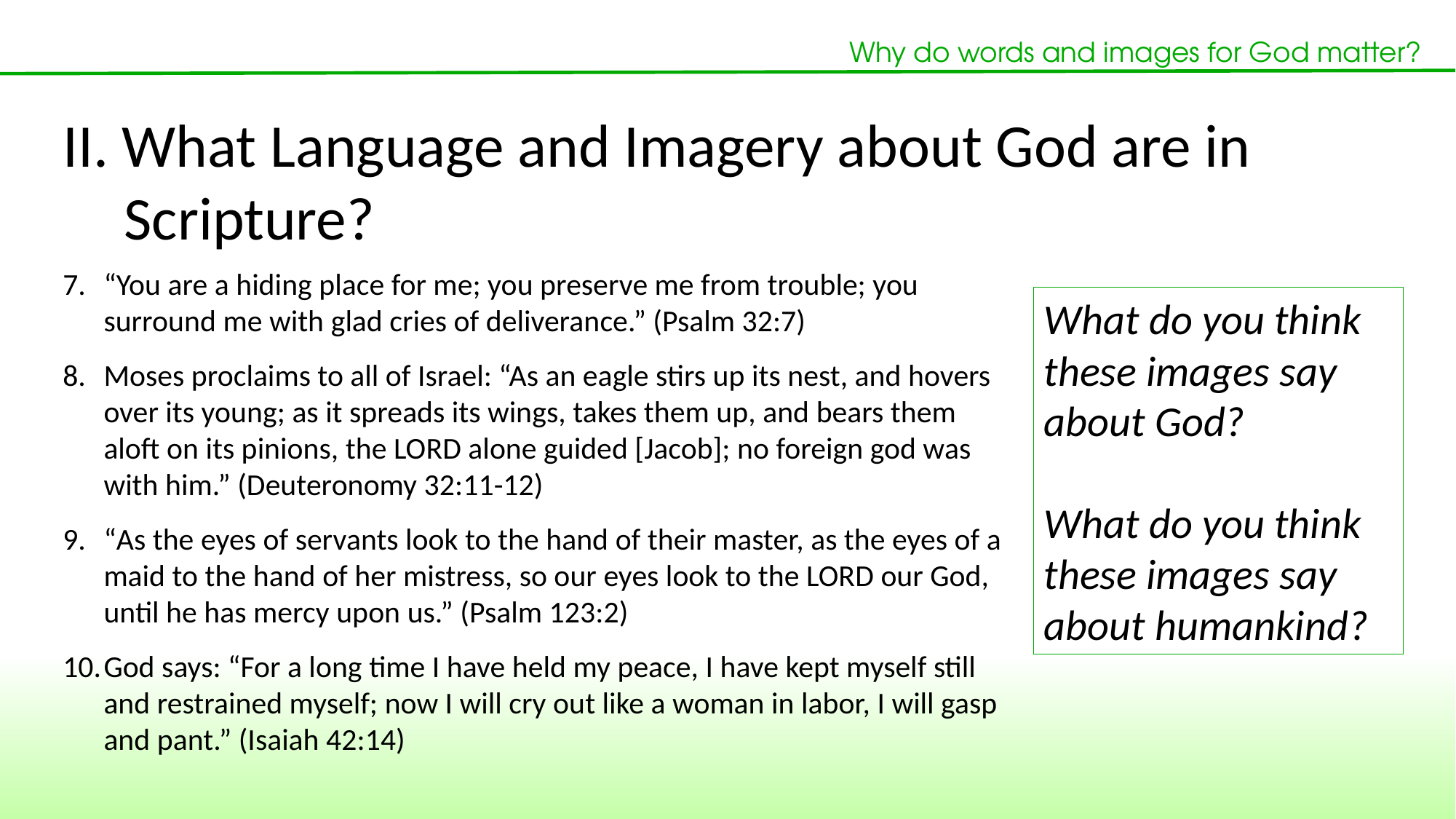

Why do words and images for God matter?
II. What Language and Imagery about God are in Scripture?
“You are a hiding place for me; you preserve me from trouble; you surround me with glad cries of deliverance.” (Psalm 32:7)

Moses proclaims to all of Israel: “As an eagle stirs up its nest, and hovers over its young; as it spreads its wings, takes them up, and bears them aloft on its pinions, the LORD alone guided [Jacob]; no foreign god was with him.” (Deuteronomy 32:11-12)

“As the eyes of servants look to the hand of their master, as the eyes of a maid to the hand of her mistress, so our eyes look to the LORD our God, until he has mercy upon us.” (Psalm 123:2)

God says: “For a long time I have held my peace, I have kept myself still and restrained myself; now I will cry out like a woman in labor, I will gasp and pant.” (Isaiah 42:14)
What do you think these images say about God?

What do you think these images say about humankind?